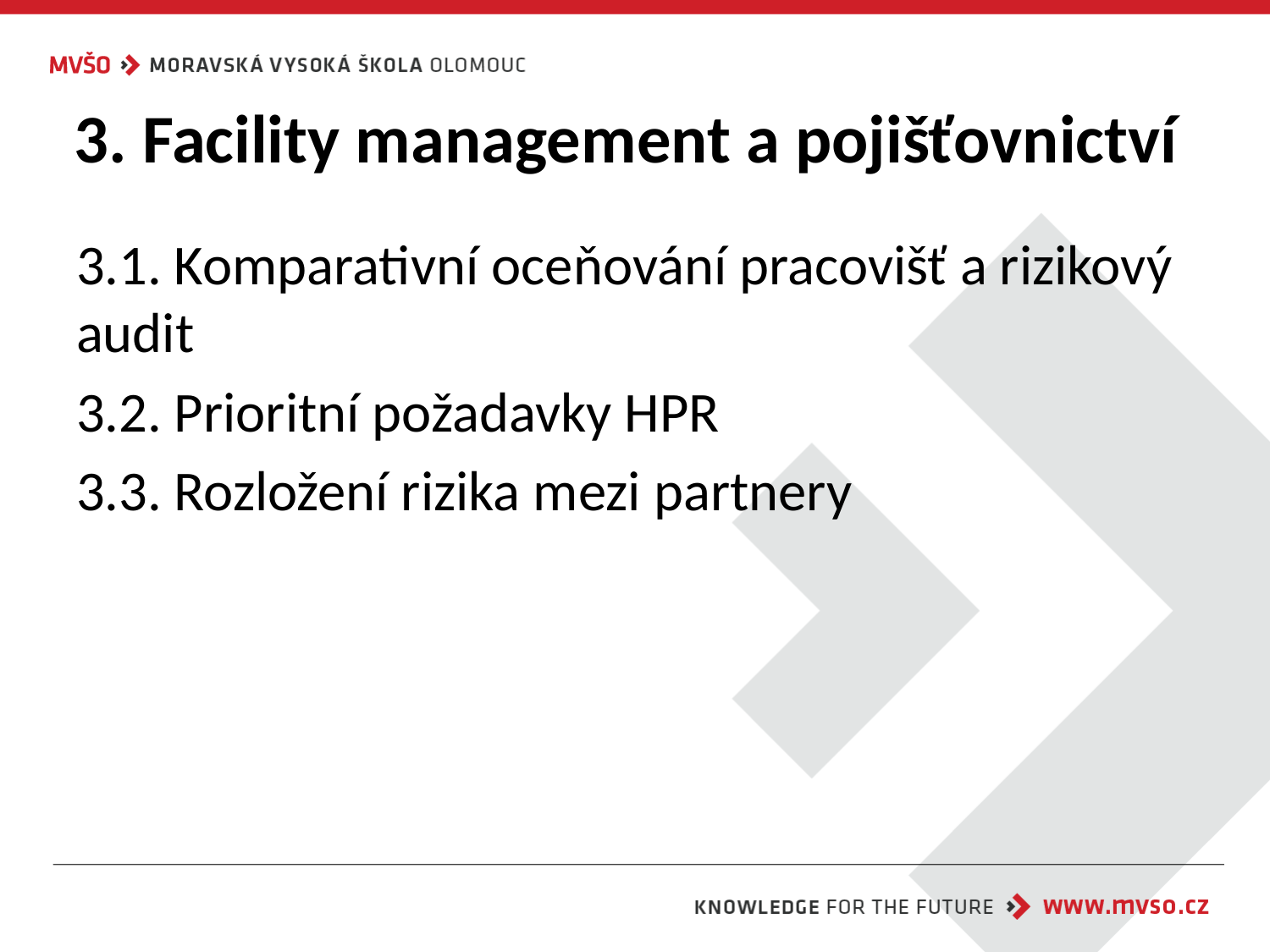

# 3. Facility management a pojišťovnictví
3.1. Komparativní oceňování pracovišť a rizikový audit
3.2. Prioritní požadavky HPR
3.3. Rozložení rizika mezi partnery